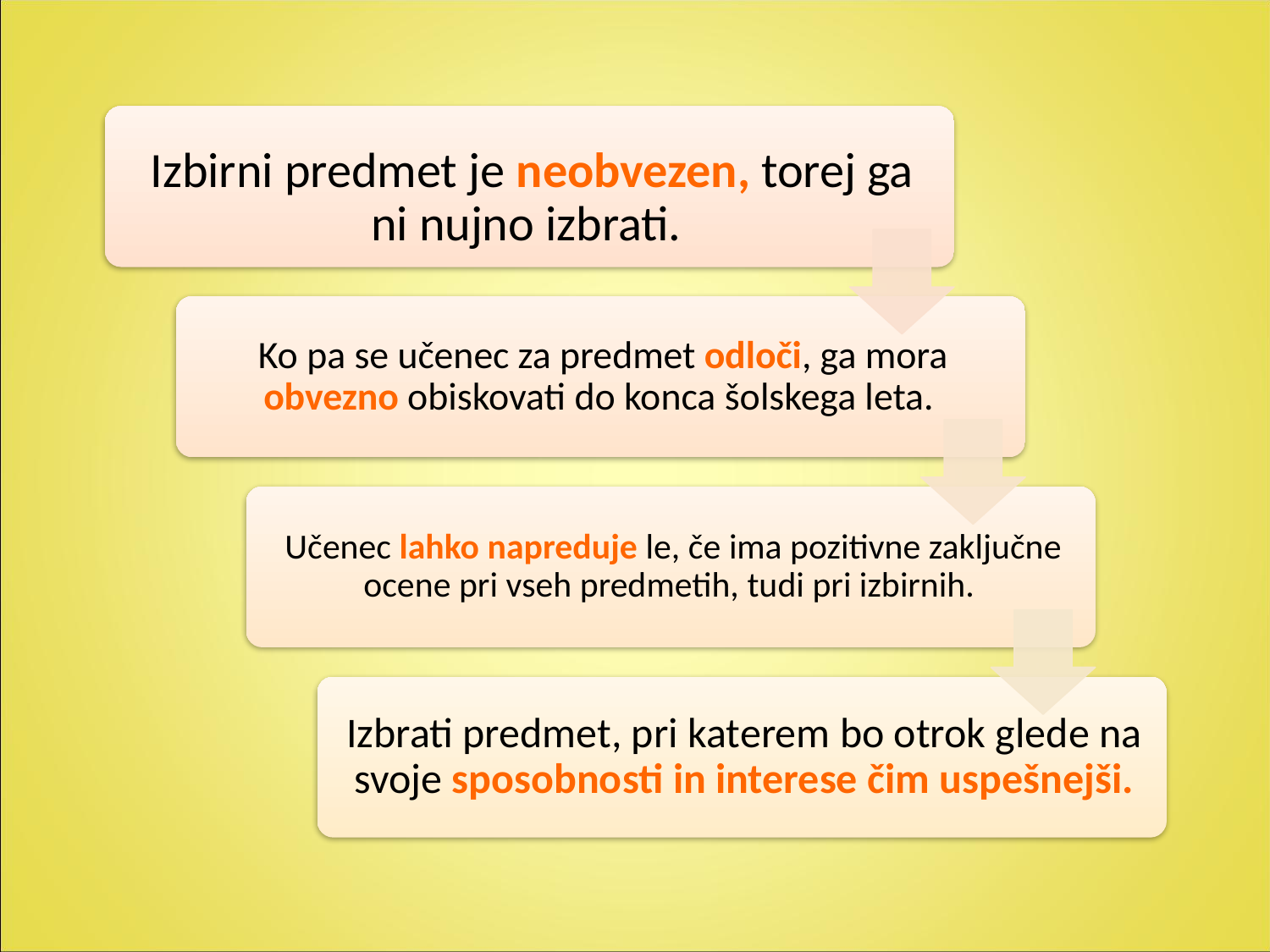

Izbirni predmet je neobvezen, torej ga ni nujno izbrati.
Ko pa se učenec za predmet odloči, ga mora obvezno obiskovati do konca šolskega leta.
Učenec lahko napreduje le, če ima pozitivne zaključne ocene pri vseh predmetih, tudi pri izbirnih.
Izbrati predmet, pri katerem bo otrok glede na svoje sposobnosti in interese čim uspešnejši.